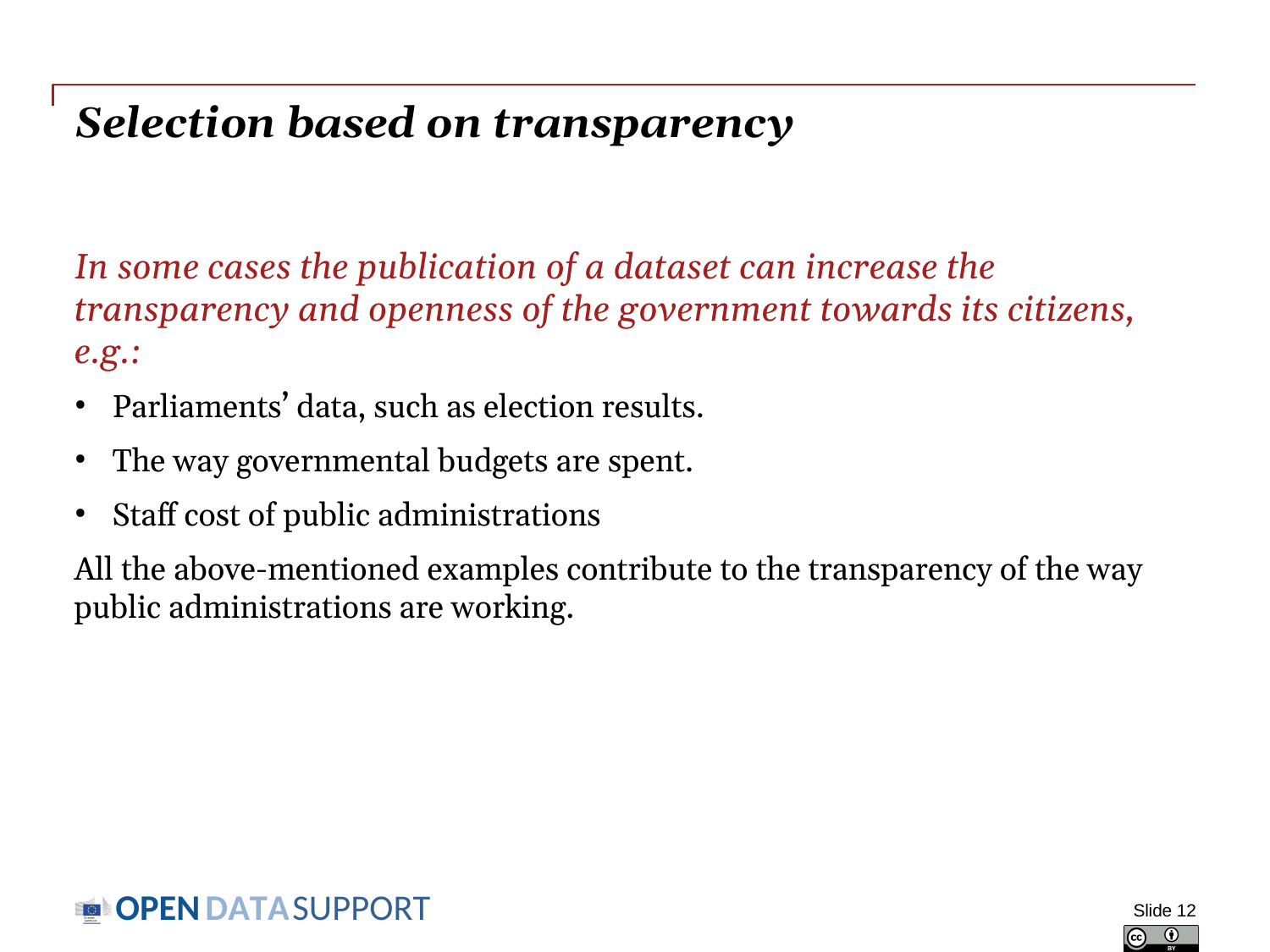

# Selection based on transparency
In some cases the publication of a dataset can increase the transparency and openness of the government towards its citizens, e.g.:
Parliaments’ data, such as election results.
The way governmental budgets are spent.
Staff cost of public administrations
All the above-mentioned examples contribute to the transparency of the way public administrations are working.
Slide 12